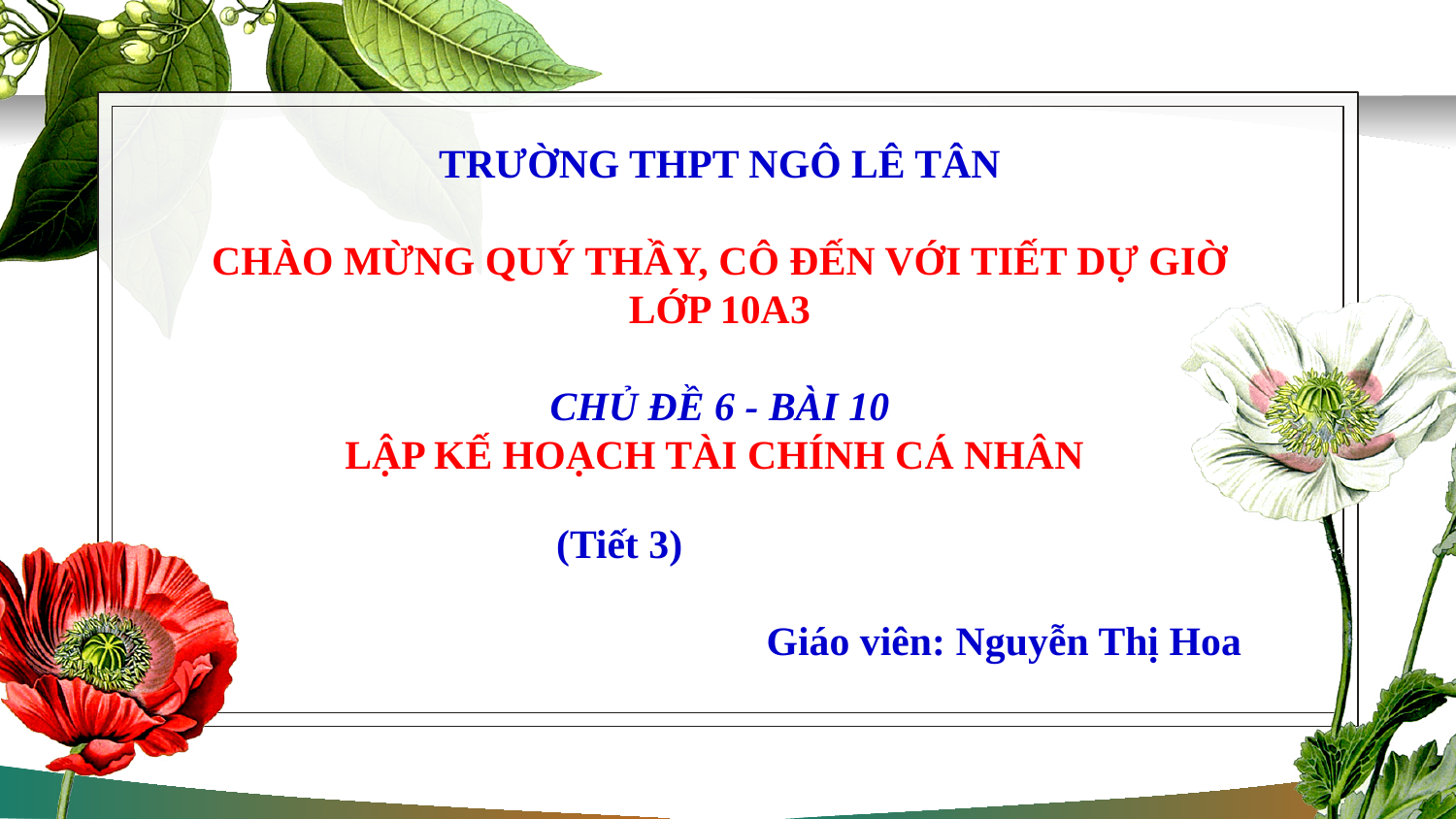

# TRƯỜNG THPT NGÔ LÊ TÂN CHÀO MỪNG QUÝ THẦY, CÔ ĐẾN VỚI TIẾT DỰ GIỜ LỚP 10A3 CHỦ ĐỀ 6 - BÀI 10 LẬP KẾ HOẠCH TÀI CHÍNH CÁ NHÂN (Tiết 3) Giáo viên: Nguyễn Thị Hoa